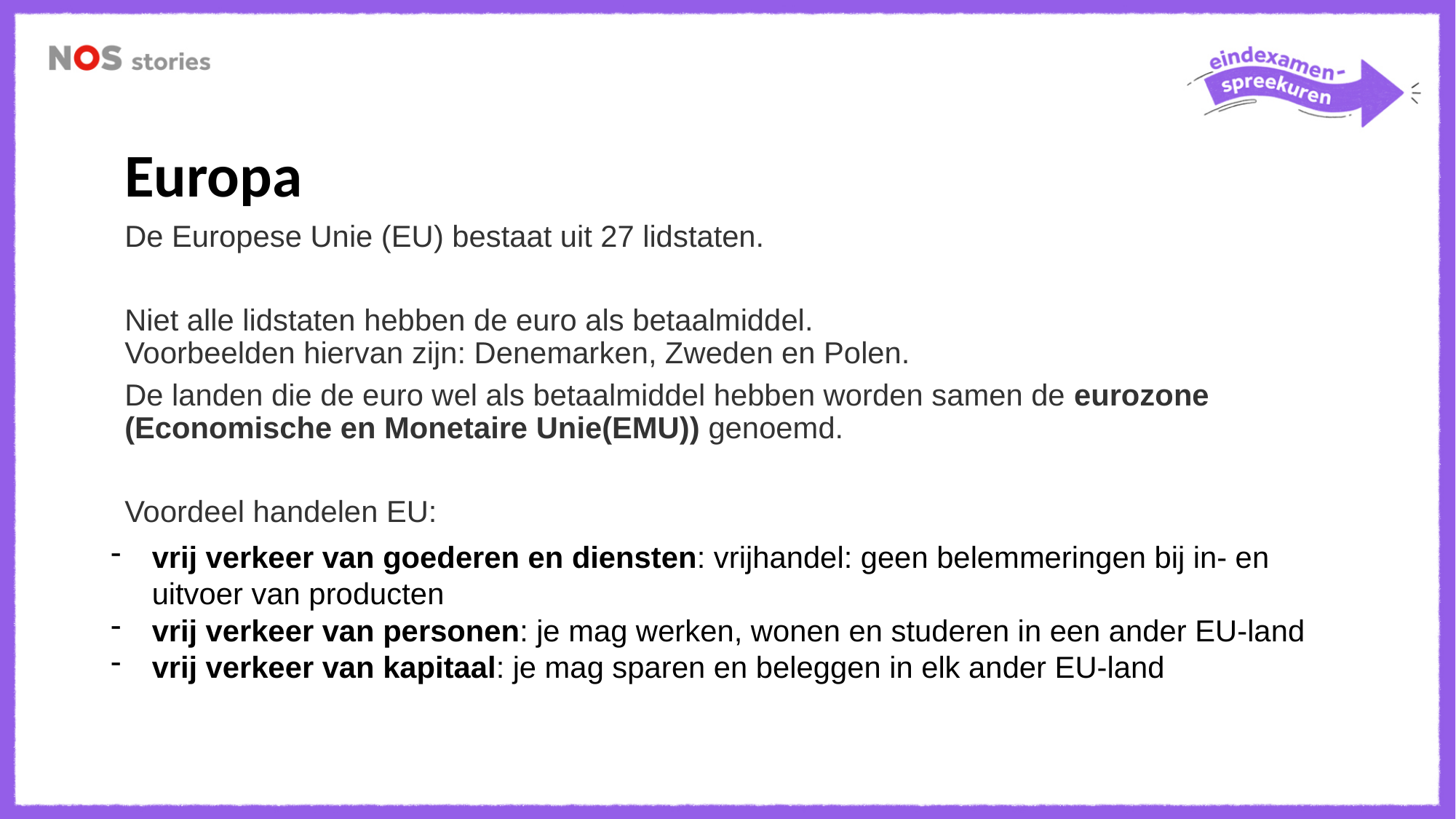

Europa
De Europese Unie (EU) bestaat uit 27 lidstaten.

Niet alle lidstaten hebben de euro als betaalmiddel.
Voorbeelden hiervan zijn: Denemarken, Zweden en Polen.
De landen die de euro wel als betaalmiddel hebben worden samen de eurozone (Economische en Monetaire Unie(EMU)) genoemd.

Voordeel handelen EU:
vrij verkeer van goederen en diensten: vrijhandel: geen belemmeringen bij in- en uitvoer van producten
vrij verkeer van personen: je mag werken, wonen en studeren in een ander EU-land
vrij verkeer van kapitaal: je mag sparen en beleggen in elk ander EU-land